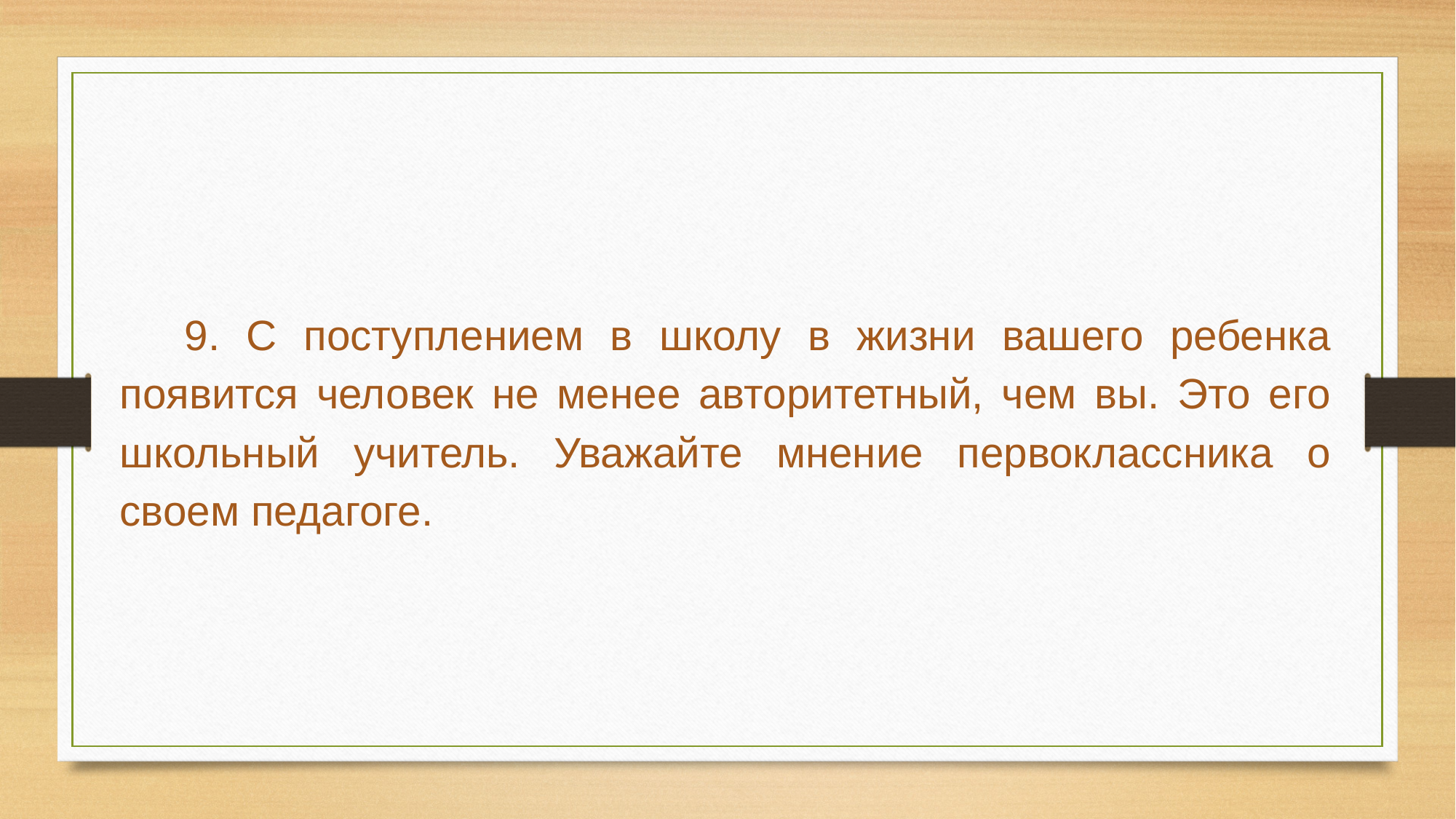

9. С поступлением в школу в жизни вашего ребенка появится человек не менее авторитетный, чем вы. Это его школьный учитель. Уважайте мнение первоклассника о своем педагоге.